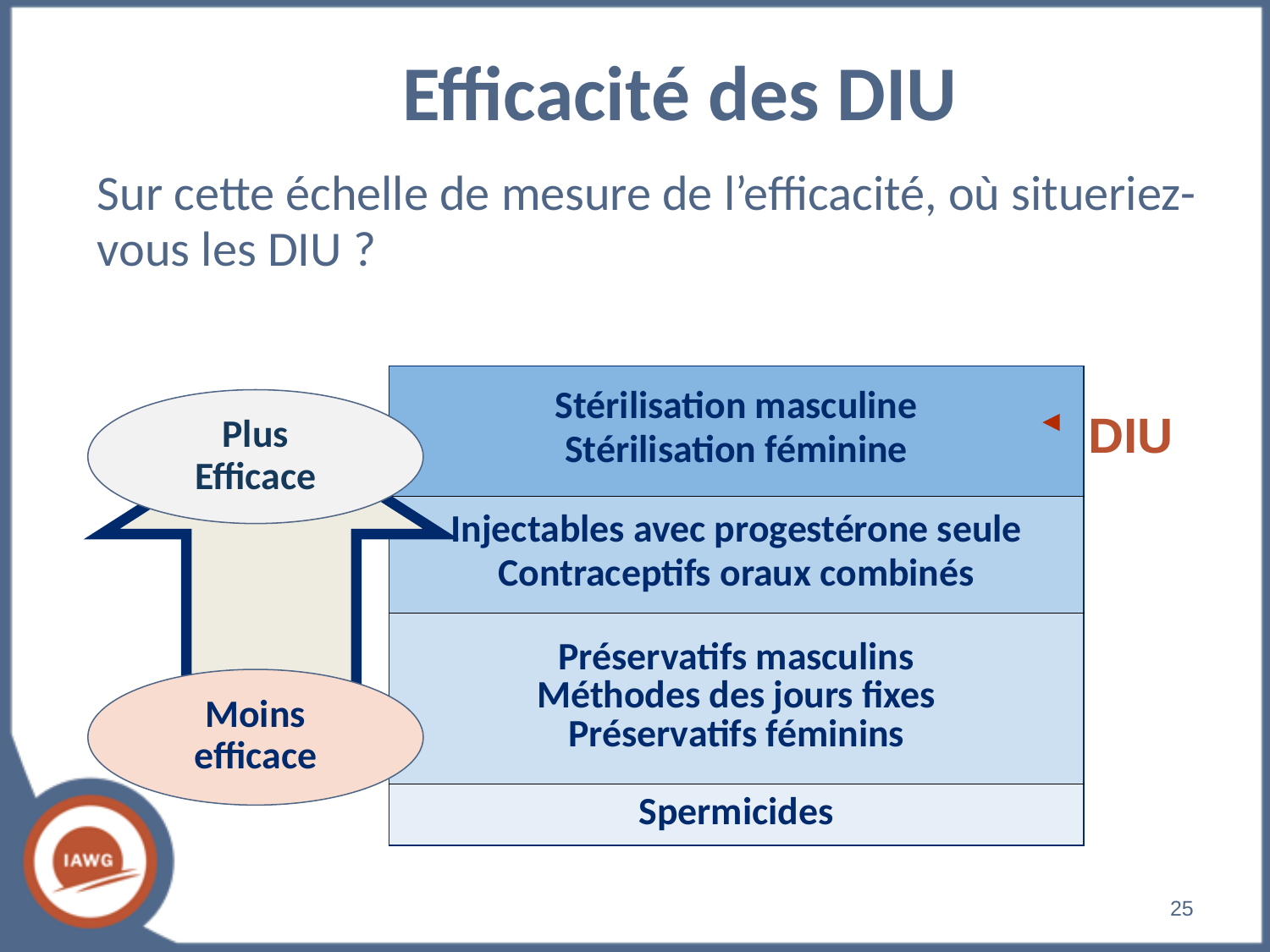

Efficacité des DIU
Sur cette échelle de mesure de l’efficacité, où situeriez-vous les DIU ?
Plus
Efficace

Moins
efficace
| Stérilisation masculine Stérilisation féminine |
| --- |
| Injectables avec progestérone seule Contraceptifs oraux combinés |
| Préservatifs masculins Méthodes des jours fixes Préservatifs féminins |
| Spermicides |
DIU
25